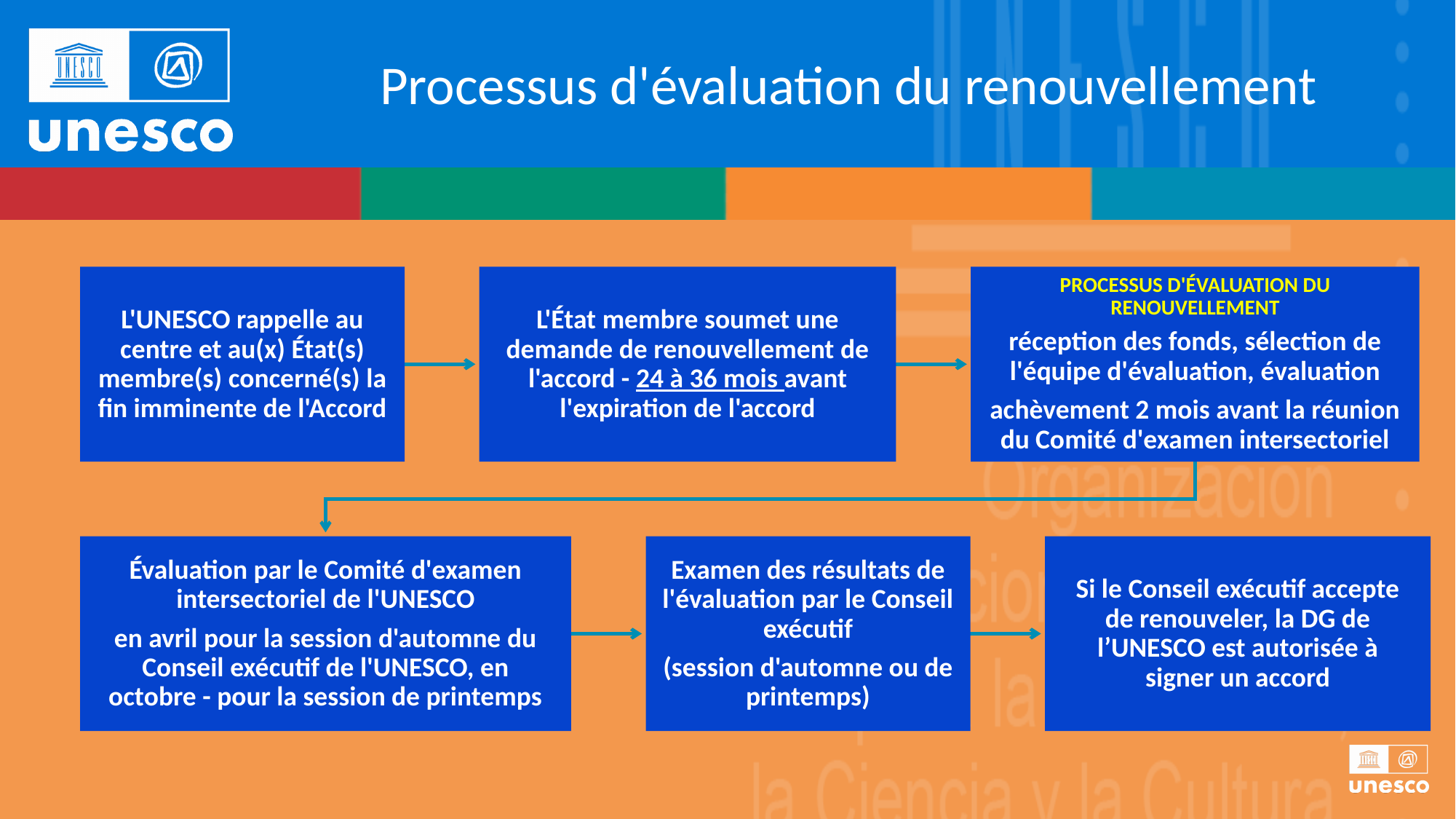

Processus d'évaluation du renouvellement

L'UNESCO rappelle au centre et au(x) État(s) membre(s) concerné(s) la fin imminente de l'Accord

L'État membre soumet une demande de renouvellement de l'accord - 24 à 36 mois avant l'expiration de l'accord

PROCESSUS D'ÉVALUATION DU RENOUVELLEMENT
réception des fonds, sélection de l'équipe d'évaluation, évaluation
achèvement 2 mois avant la réunion du Comité d'examen intersectoriel

Évaluation par le Comité d'examen intersectoriel de l'UNESCO
en avril pour la session d'automne du Conseil exécutif de l'UNESCO, en octobre - pour la session de printemps

Examen des résultats de l'évaluation par le Conseil exécutif
(session d'automne ou de printemps)
Si le Conseil exécutif accepte de renouveler, la DG de l’UNESCO est autorisée à signer un accord